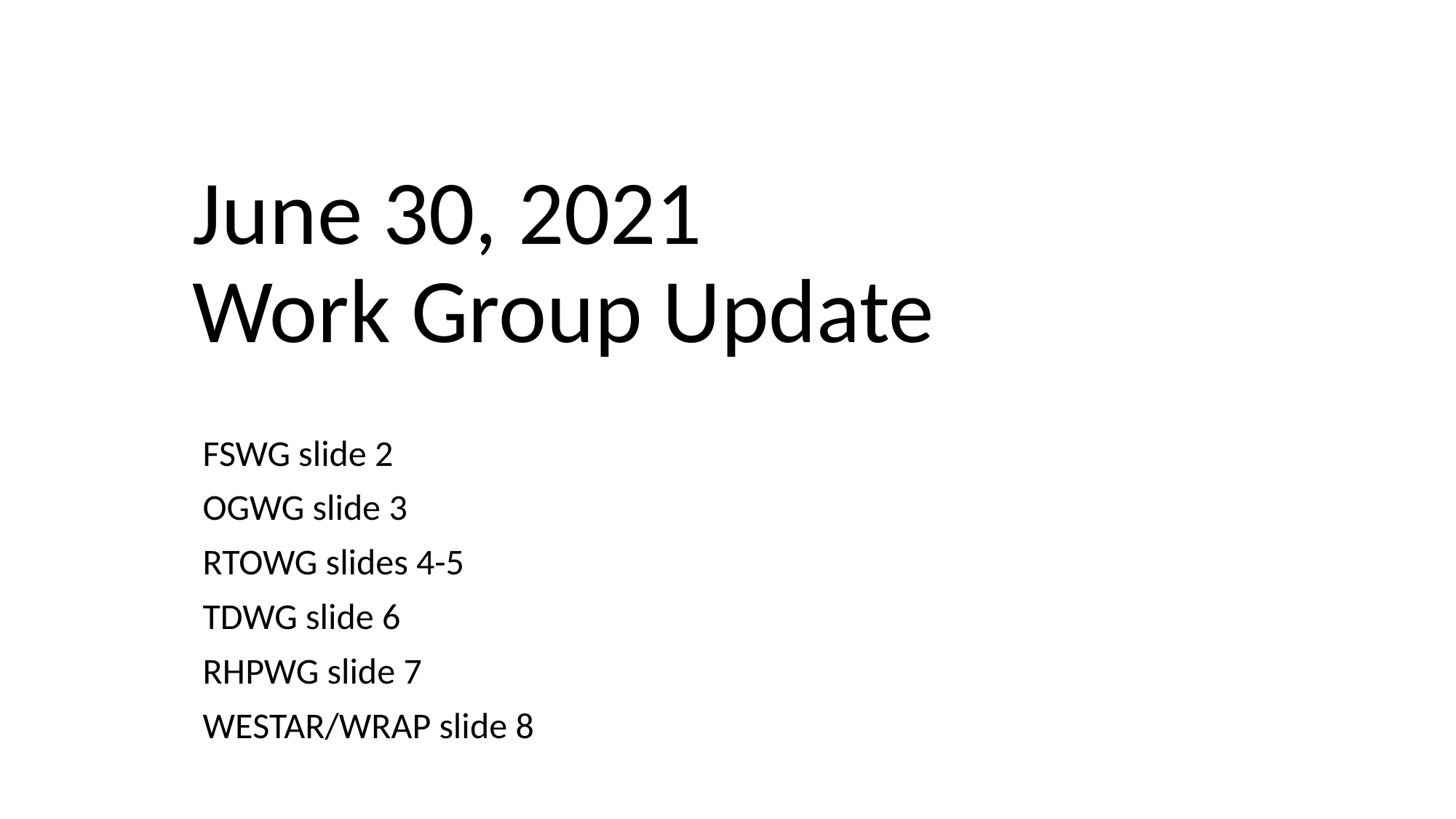

# June 30, 2021 Work Group Update
FSWG slide 2
OGWG slide 3
RTOWG slides 4-5
TDWG slide 6
RHPWG slide 7
WESTAR/WRAP slide 8